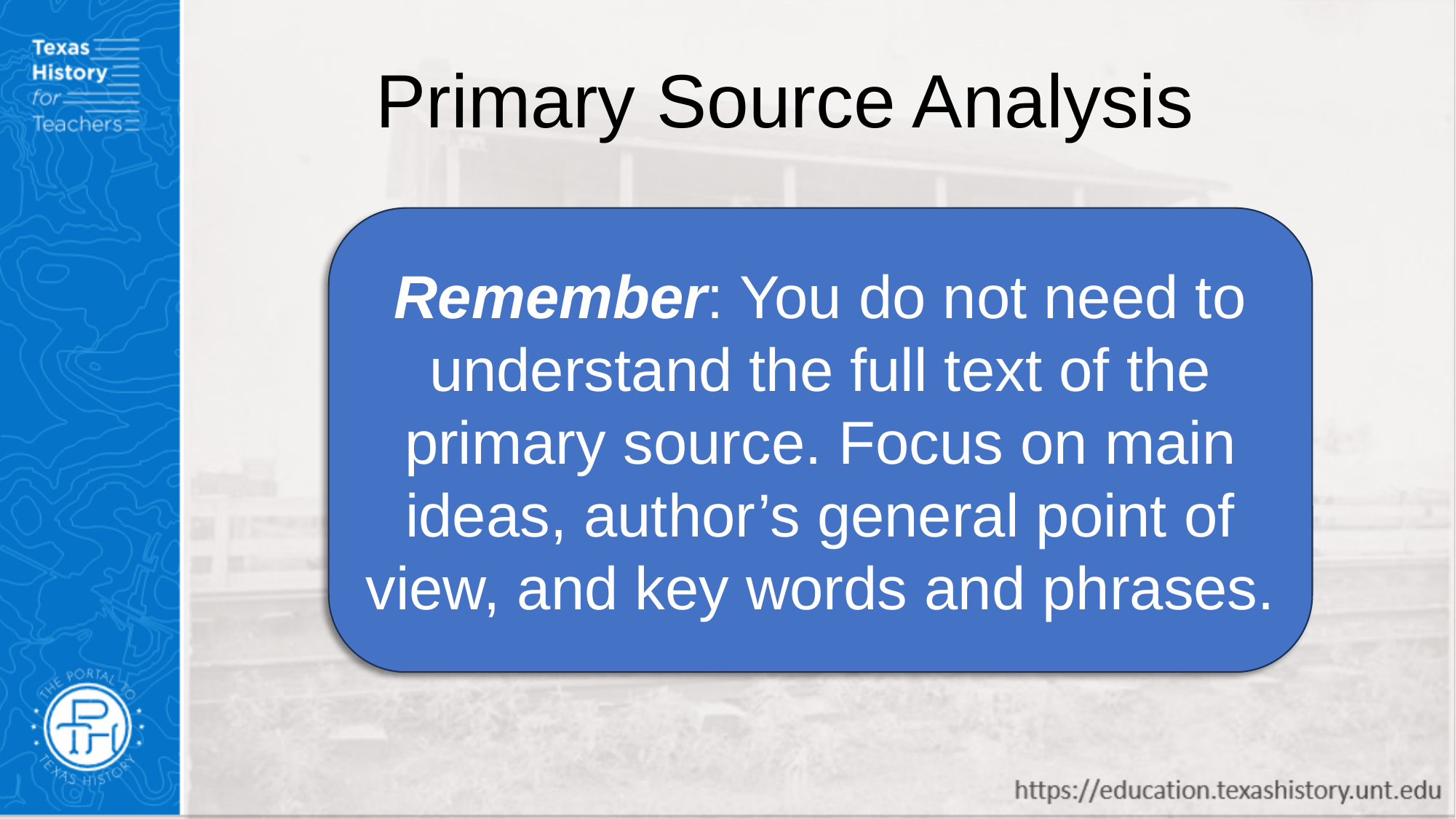

Primary Source Analysis
Remember: You do not need to understand the full text of the primary source. Focus on main ideas, author’s general point of view, and key words and phrases.